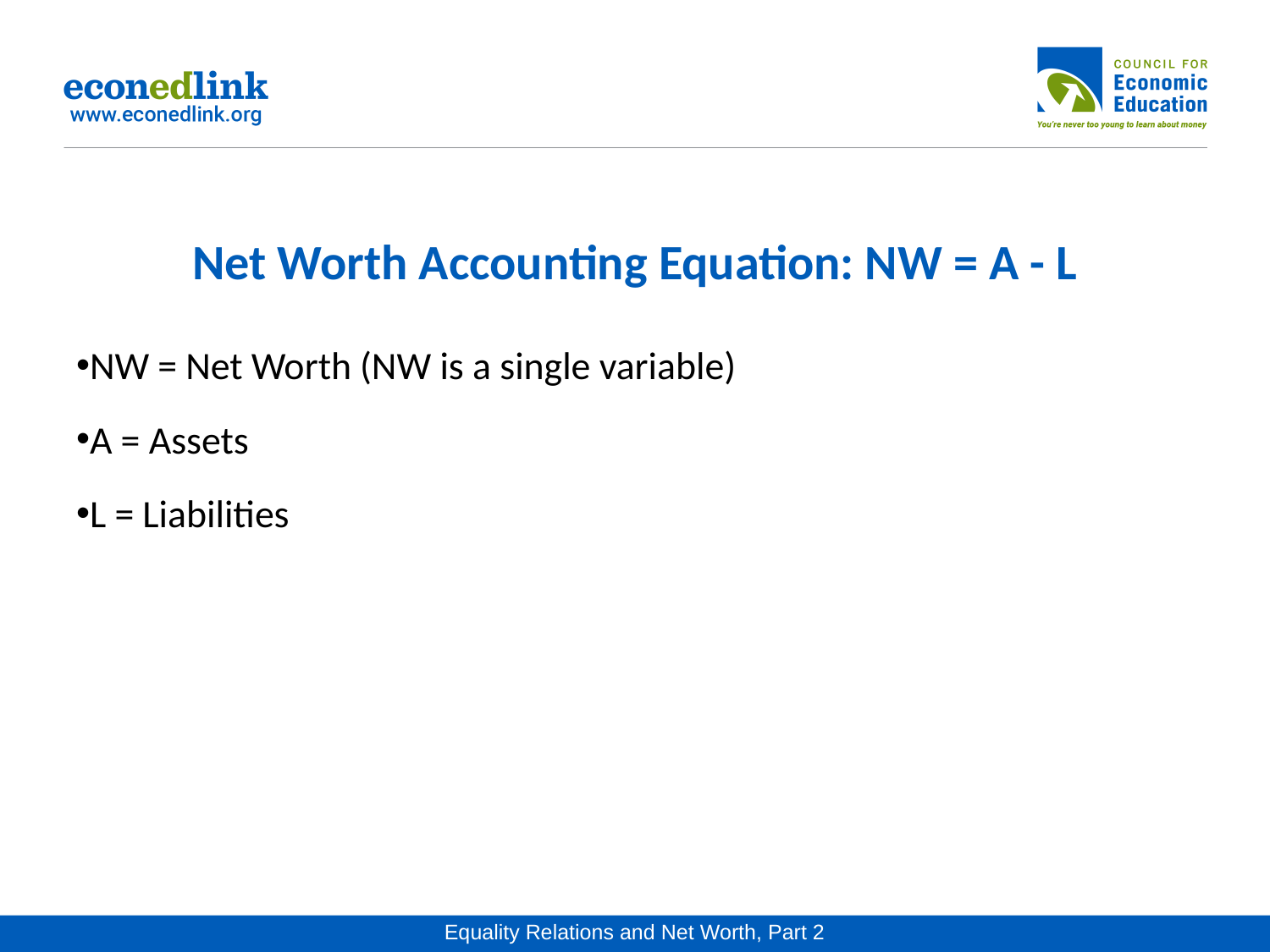

# Net Worth Accounting Equation: NW = A - L
NW = Net Worth (NW is a single variable)
A = Assets
L = Liabilities